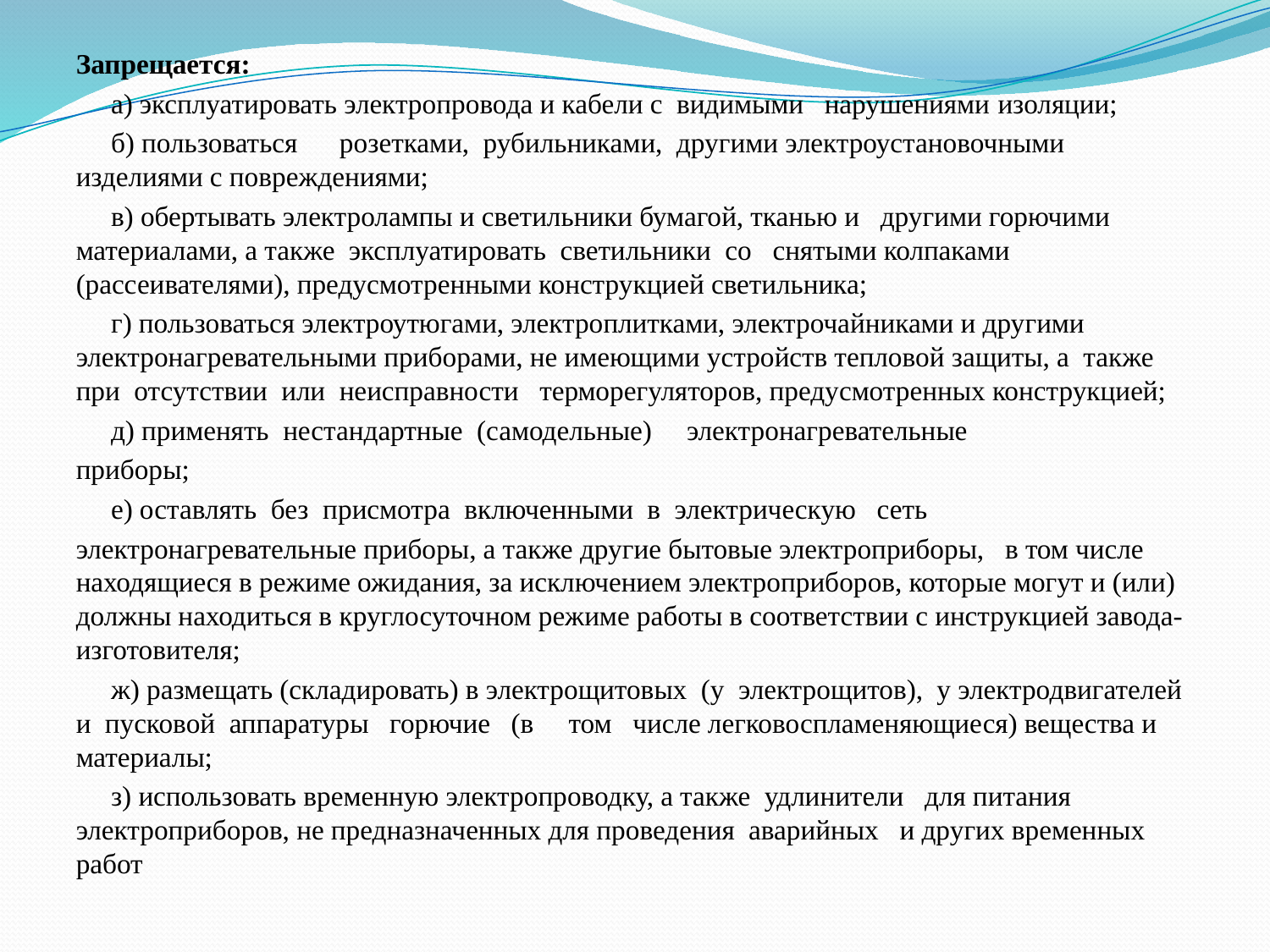

Запрещается:
     а) эксплуатировать электропровода и кабели с  видимыми   нарушениями изоляции;
     б) пользоваться      розетками,  рубильниками,  другими электроустановочными изделиями с повреждениями;
     в) обертывать электролампы и светильники бумагой, тканью и   другими горючими материалами, а также  эксплуатировать  светильники  со   снятыми колпаками (рассеивателями), предусмотренными конструкцией светильника;
     г) пользоваться электроутюгами, электроплитками, электрочайниками и другими электронагревательными приборами, не имеющими устройств тепловой защиты, а  также  при  отсутствии  или  неисправности   терморегуляторов, предусмотренных конструкцией;
     д) применять  нестандартные  (самодельные)     электронагревательные
приборы;
     е) оставлять  без  присмотра  включенными  в  электрическую   сеть
электронагревательные приборы, а также другие бытовые электроприборы,   в том числе находящиеся в режиме ожидания, за исключением электроприборов, которые могут и (или) должны находиться в круглосуточном режиме работы в соответствии с инструкцией завода-изготовителя;
     ж) размещать (складировать) в электрощитовых  (у  электрощитов),  у электродвигателей  и  пусковой  аппаратуры   горючие   (в     том   числе легковоспламеняющиеся) вещества и материалы;
     з) использовать временную электропроводку, а также  удлинители   для питания электроприборов, не предназначенных для проведения  аварийных   и других временных работ